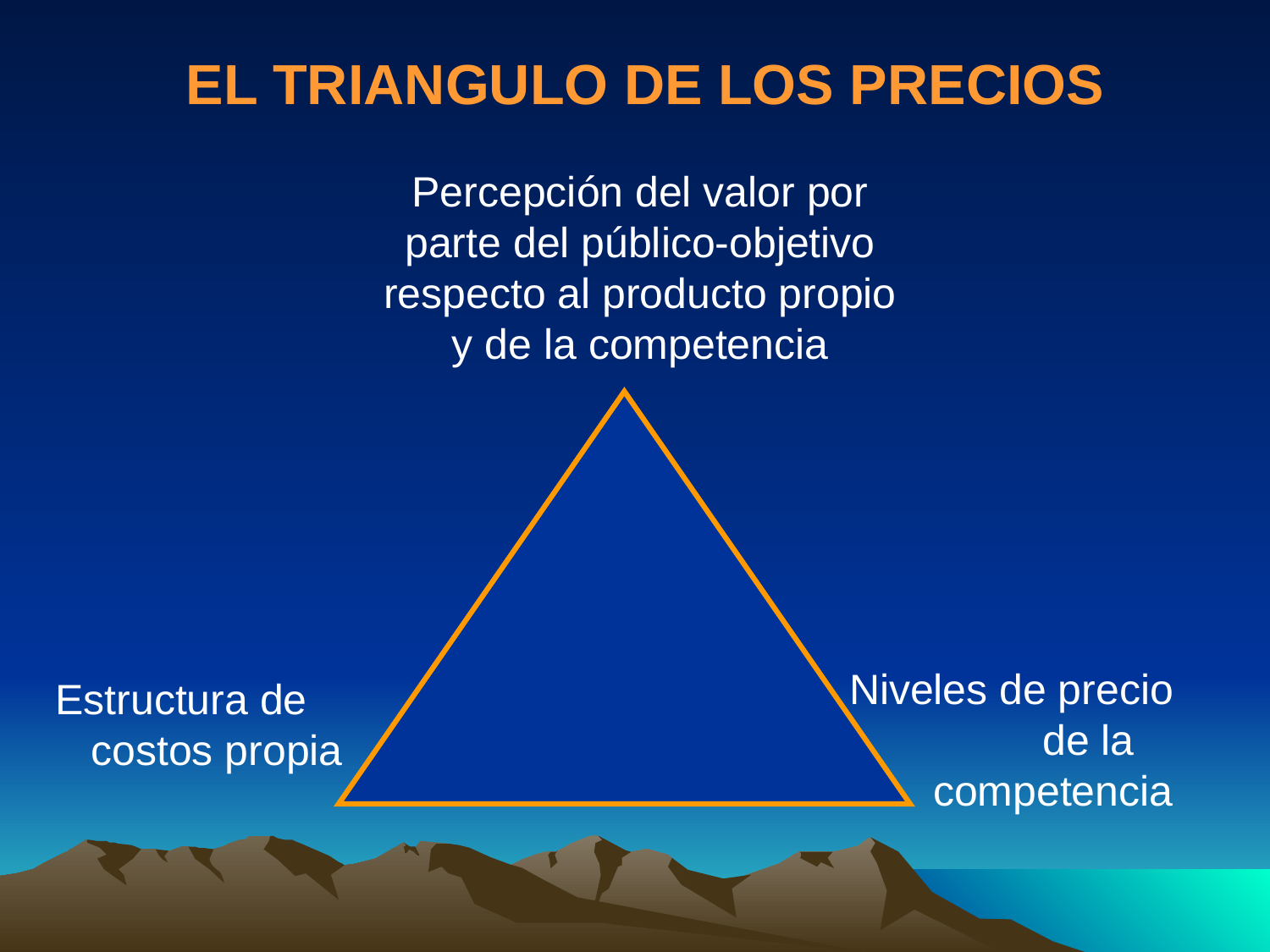

EL TRIANGULO DE LOS PRECIOS
Percepción del valor por parte del público-objetivo respecto al producto propio y de la competencia

Niveles de precio              de la competencia
Estructura de       costos propia